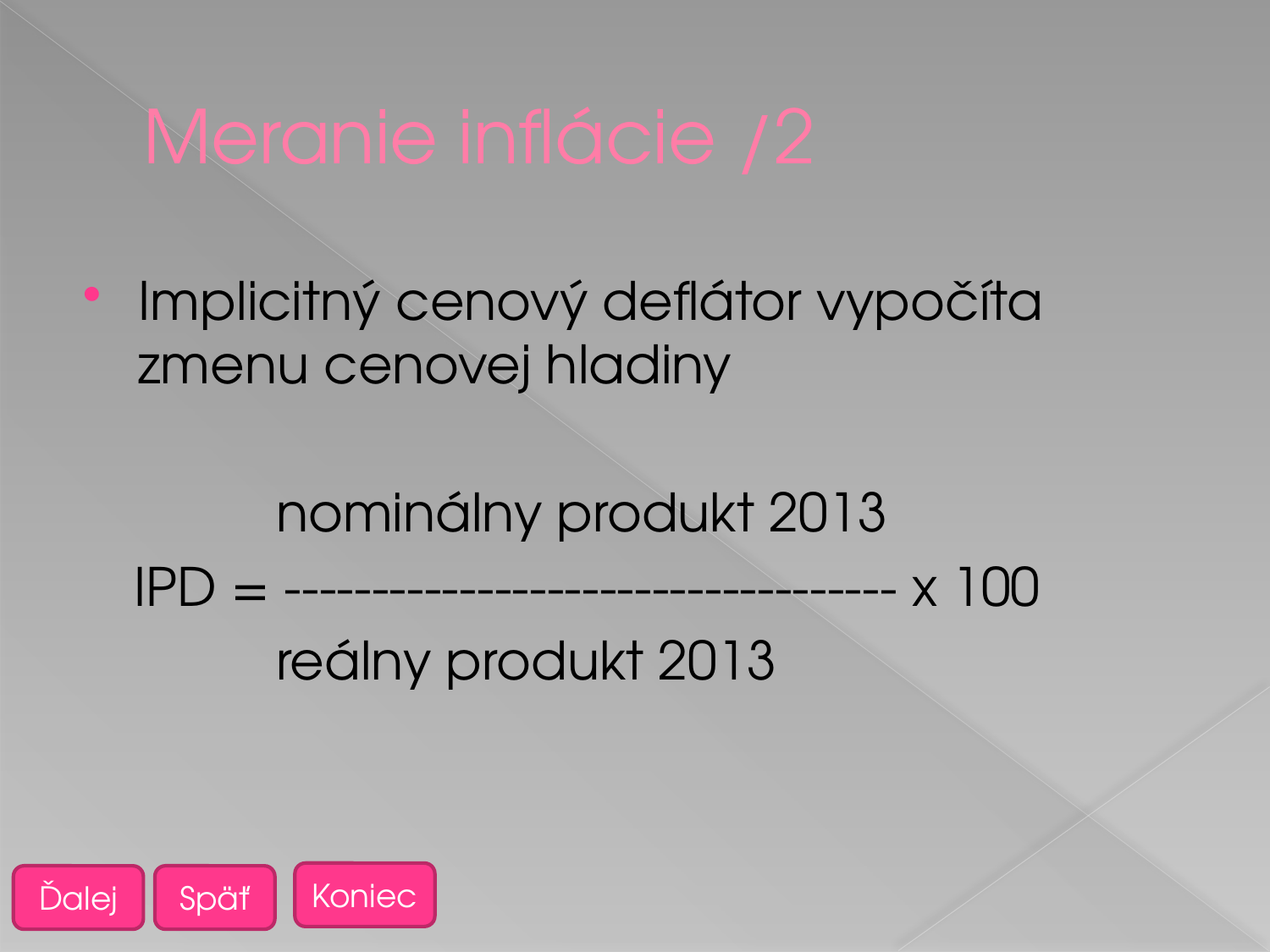

# Meranie inflácie /2
Implicitný cenový deflátor vypočíta zmenu cenovej hladiny

	     nominálny produkt 2013
    IPD = ----------------------------------- x 100
	     reálny produkt 2013